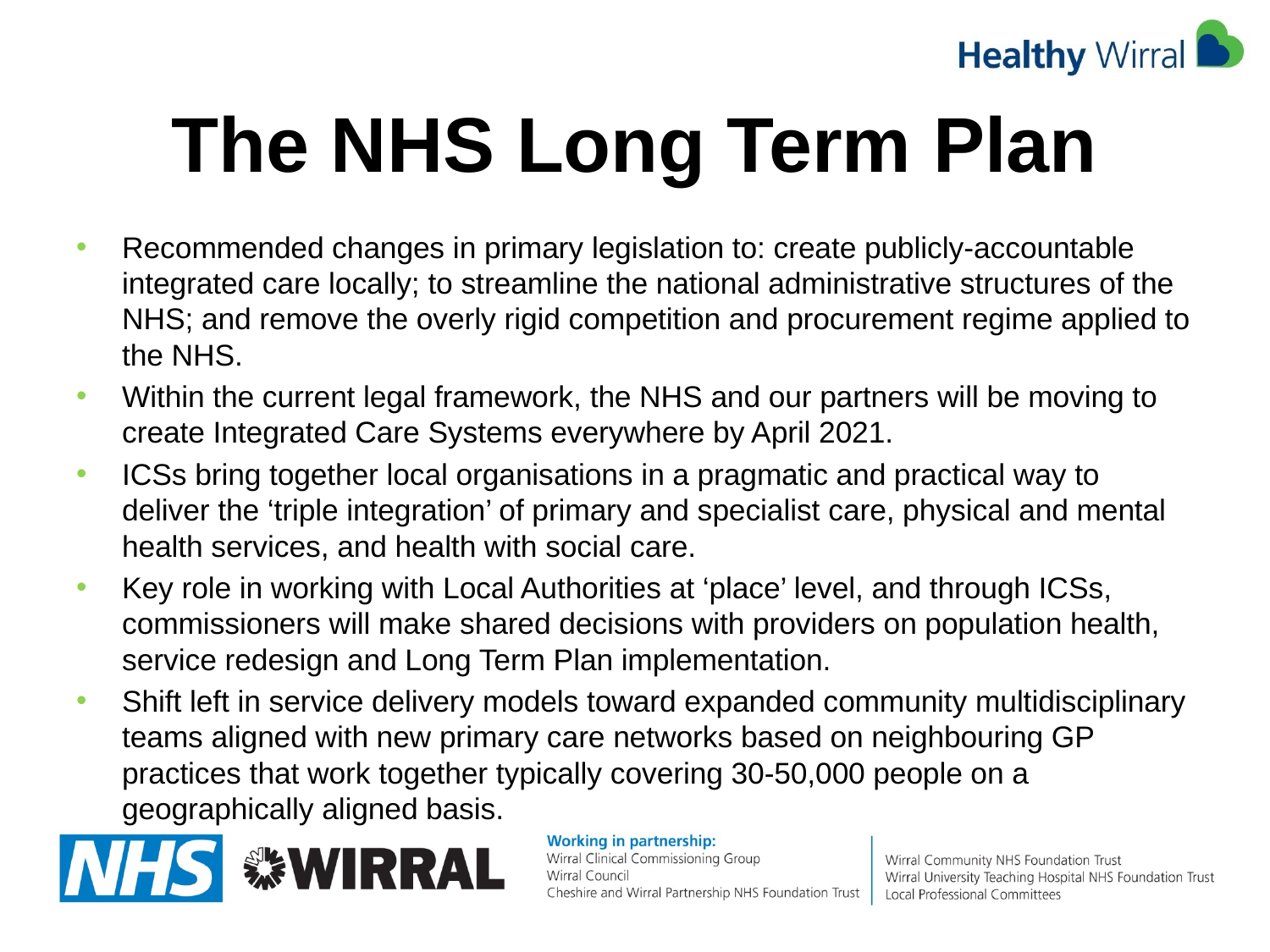

# The NHS Long Term Plan
Recommended changes in primary legislation to: create publicly-accountable integrated care locally; to streamline the national administrative structures of the NHS; and remove the overly rigid competition and procurement regime applied to the NHS.
Within the current legal framework, the NHS and our partners will be moving to create Integrated Care Systems everywhere by April 2021.
ICSs bring together local organisations in a pragmatic and practical way to deliver the ‘triple integration’ of primary and specialist care, physical and mental health services, and health with social care.
Key role in working with Local Authorities at ‘place’ level, and through ICSs, commissioners will make shared decisions with providers on population health, service redesign and Long Term Plan implementation.
Shift left in service delivery models toward expanded community multidisciplinary teams aligned with new primary care networks based on neighbouring GP practices that work together typically covering 30-50,000 people on a geographically aligned basis.